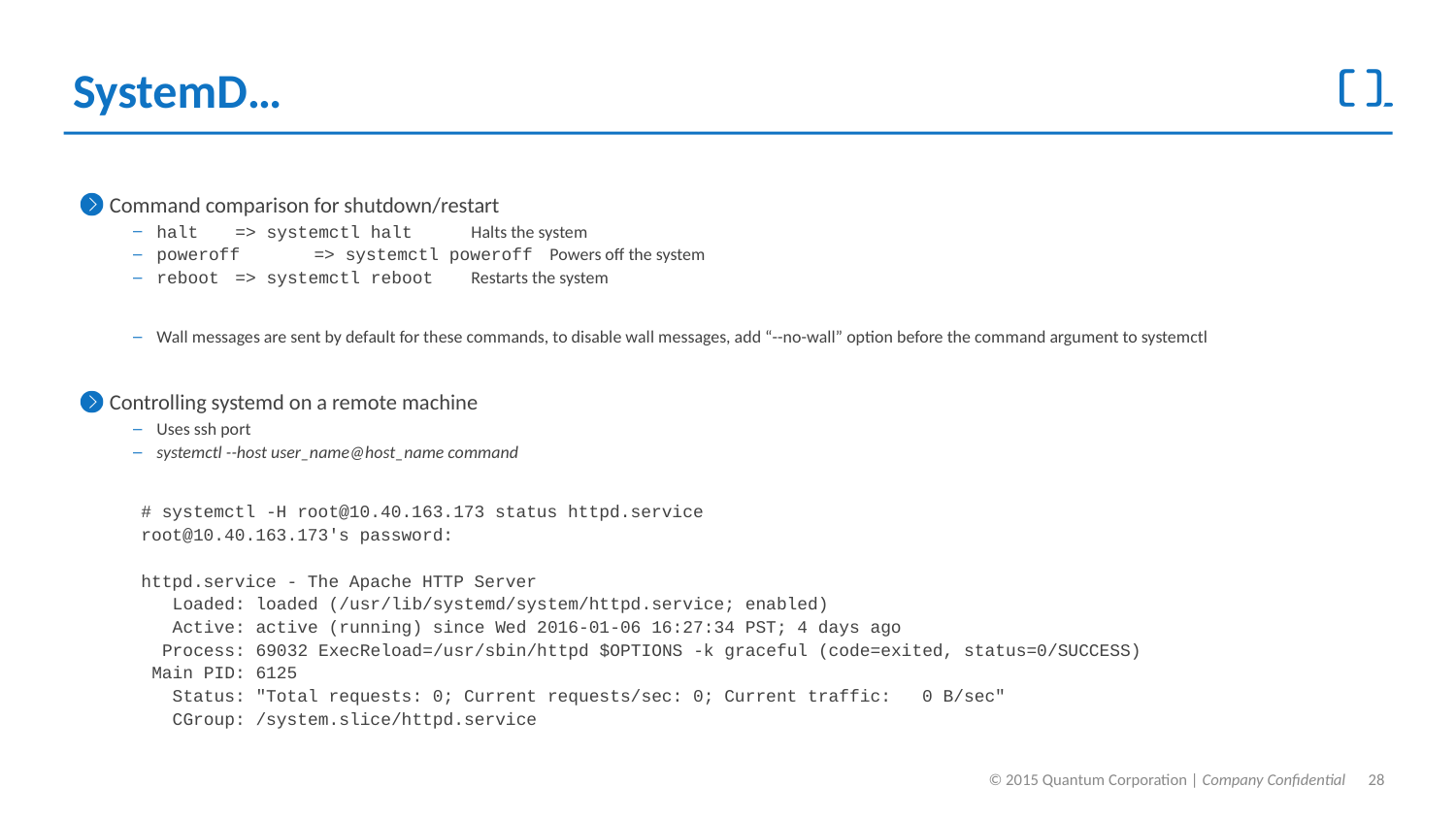

# SystemD…
Command comparison for shutdown/restart
halt		=> systemctl halt		Halts the system
poweroff	=> systemctl poweroff		Powers off the system
reboot	=> systemctl reboot		Restarts the system

Wall messages are sent by default for these commands, to disable wall messages, add “--no-wall” option before the command argument to systemctl

Controlling systemd on a remote machine
Uses ssh port
systemctl --host user_name@host_name command

# systemctl -H root@10.40.163.173 status httpd.service
root@10.40.163.173's password:

httpd.service - The Apache HTTP Server
   Loaded: loaded (/usr/lib/systemd/system/httpd.service; enabled)
   Active: active (running) since Wed 2016-01-06 16:27:34 PST; 4 days ago
  Process: 69032 ExecReload=/usr/sbin/httpd $OPTIONS -k graceful (code=exited, status=0/SUCCESS)
 Main PID: 6125
   Status: "Total requests: 0; Current requests/sec: 0; Current traffic:   0 B/sec"
   CGroup: /system.slice/httpd.service